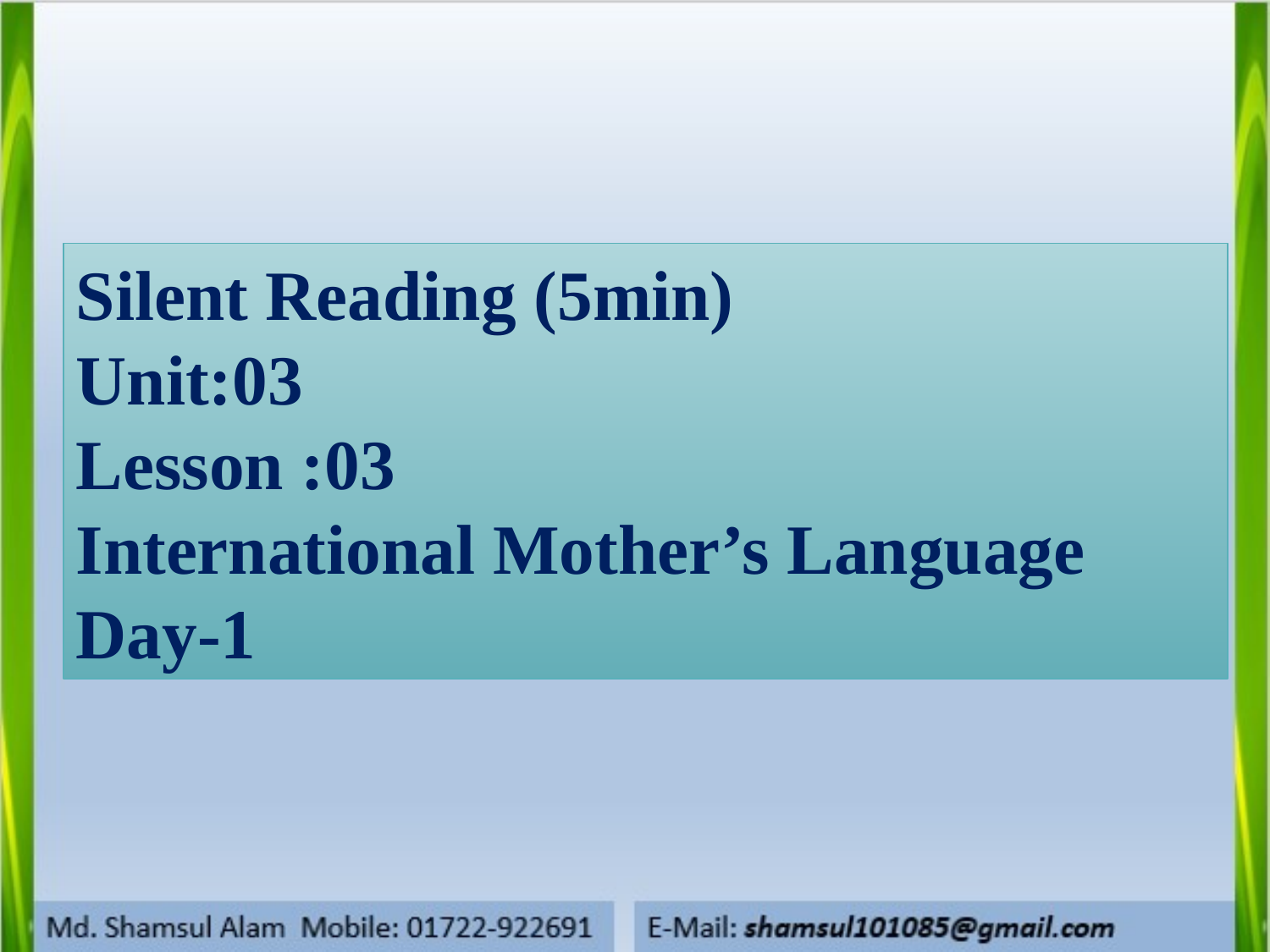

Silent Reading (5min)
Unit:03
Lesson :03
International Mother’s Language Day-1